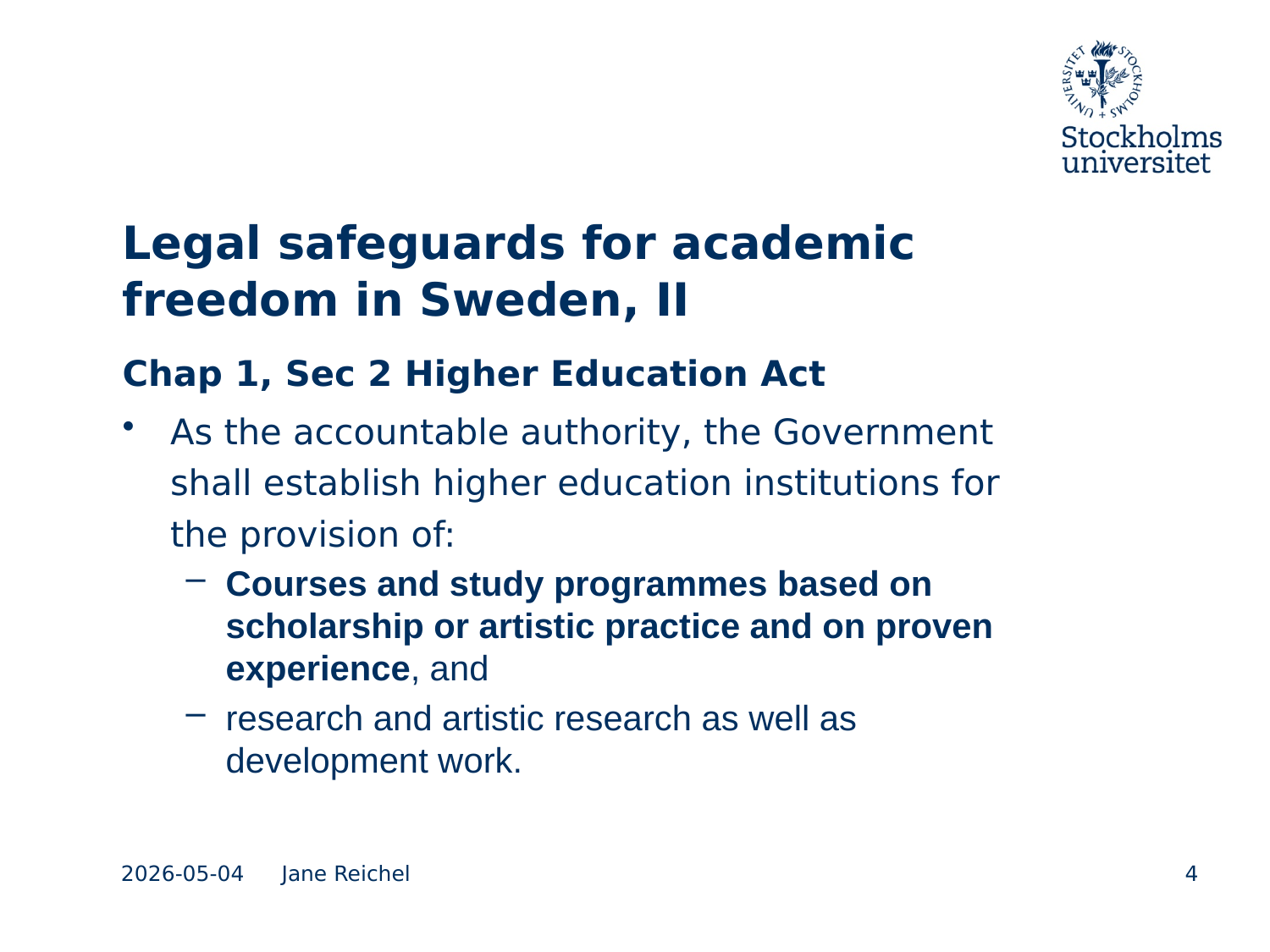

# Legal safeguards for academic freedom in Sweden, II
Chap 1, Sec 2 Higher Education Act
As the accountable authority, the Government shall establish higher education institutions for the provision of:
Courses and study programmes based on scholarship or artistic practice and on proven experience, and
research and artistic research as well as development work.

2026-05-04
Jane Reichel
4